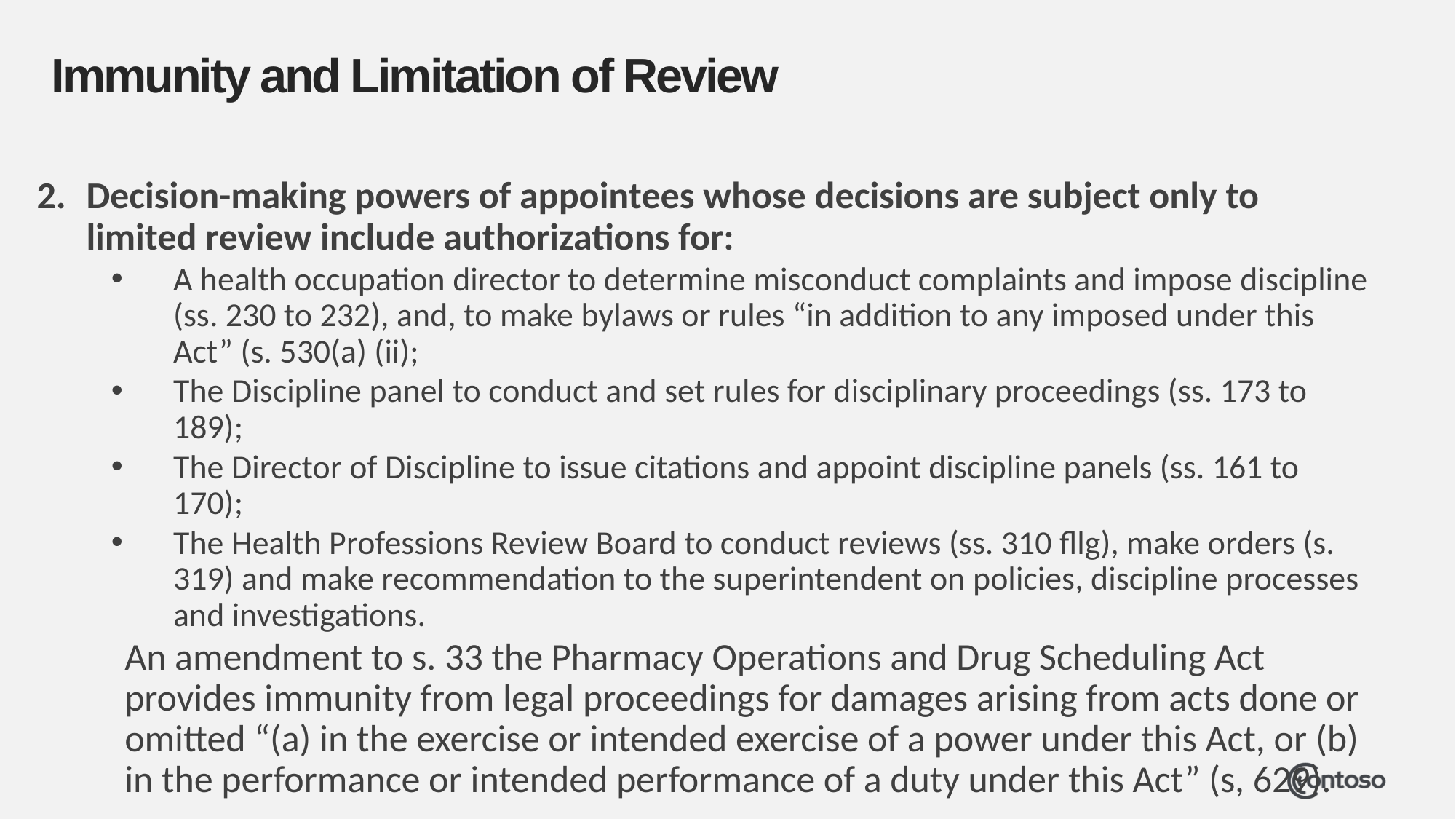

# Immunity and Limitation of Review
Decision-making powers of appointees whose decisions are subject only to limited review include authorizations for:
A health occupation director to determine misconduct complaints and impose discipline (ss. 230 to 232), and, to make bylaws or rules “in addition to any imposed under this Act” (s. 530(a) (ii);
The Discipline panel to conduct and set rules for disciplinary proceedings (ss. 173 to 189);
The Director of Discipline to issue citations and appoint discipline panels (ss. 161 to 170);
The Health Professions Review Board to conduct reviews (ss. 310 fllg), make orders (s. 319) and make recommendation to the superintendent on policies, discipline processes and investigations.
An amendment to s. 33 the Pharmacy Operations and Drug Scheduling Act provides immunity from legal proceedings for damages arising from acts done or omitted “(a) in the exercise or intended exercise of a power under this Act, or (b) in the performance or intended performance of a duty under this Act” (s, 629).